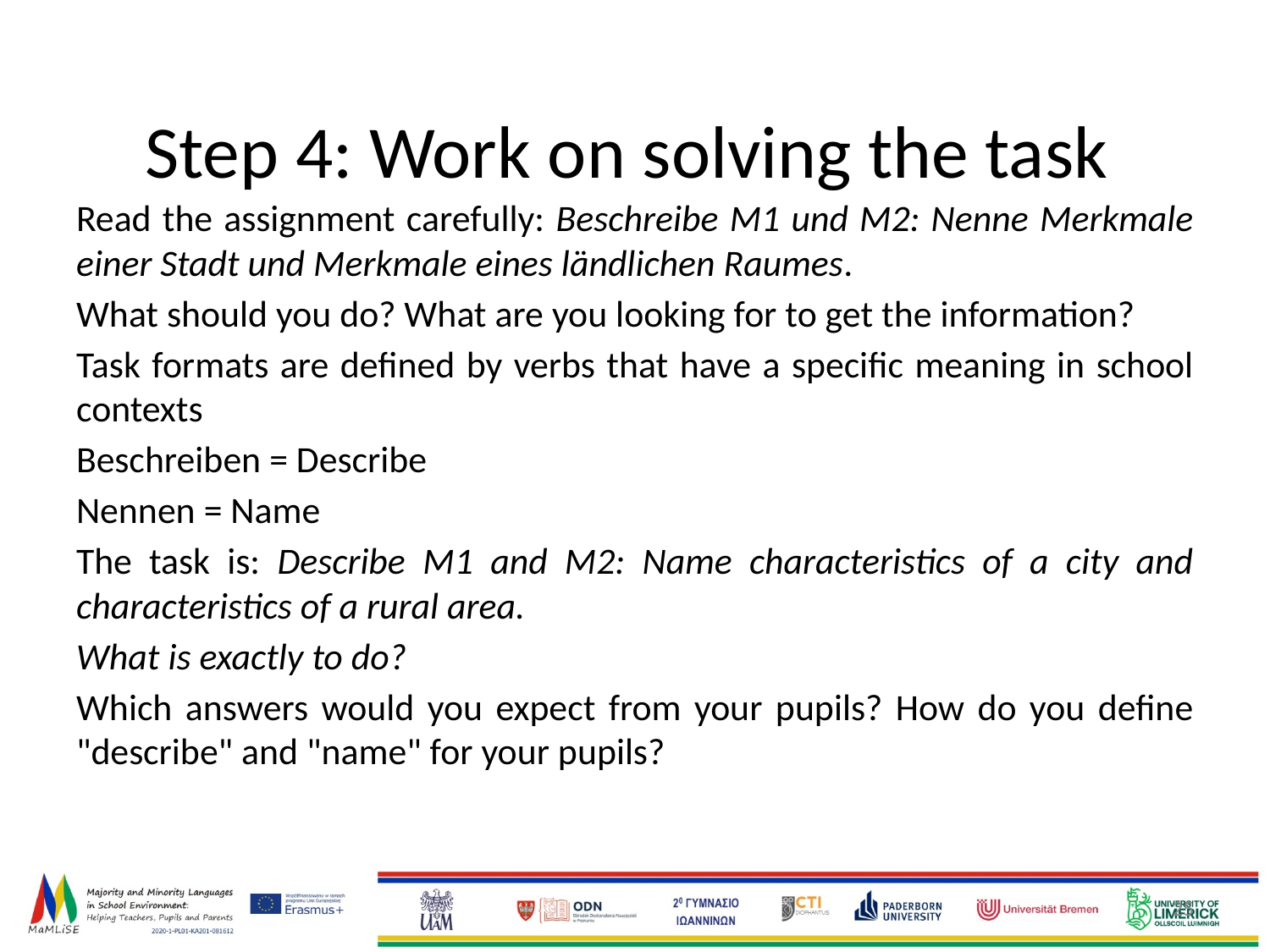

# Step 4: Work on solving the task

Read the assignment carefully: Beschreibe M1 und M2: Nenne Merkmale einer Stadt und Merkmale eines ländlichen Raumes.
What should you do? What are you looking for to get the information?
Task formats are defined by verbs that have a specific meaning in school contexts
Beschreiben = Describe
Nennen = Name
The task is: Describe M1 and M2: Name characteristics of a city and characteristics of a rural area.
What is exactly to do?
Which answers would you expect from your pupils? How do you define "describe" and "name" for your pupils?
25